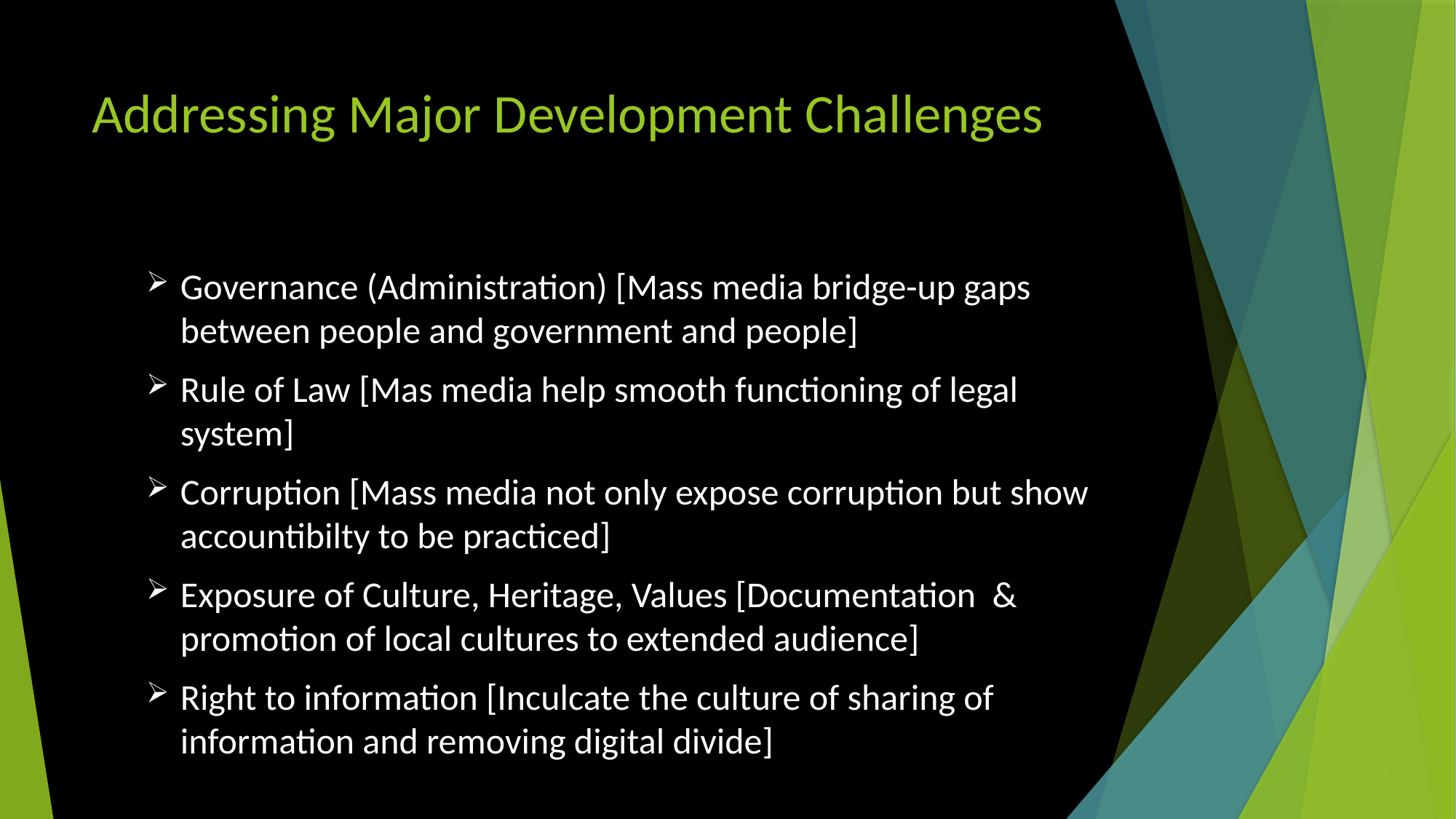

# Addressing Major Development Challenges
Governance (Administration) [Mass media bridge-up gaps between people and government and people]
Rule of Law [Mas media help smooth functioning of legal system]
Corruption [Mass media not only expose corruption but show accountibilty to be practiced]
Exposure of Culture, Heritage, Values [Documentation  & promotion of local cultures to extended audience]
Right to information [Inculcate the culture of sharing of information and removing digital divide]